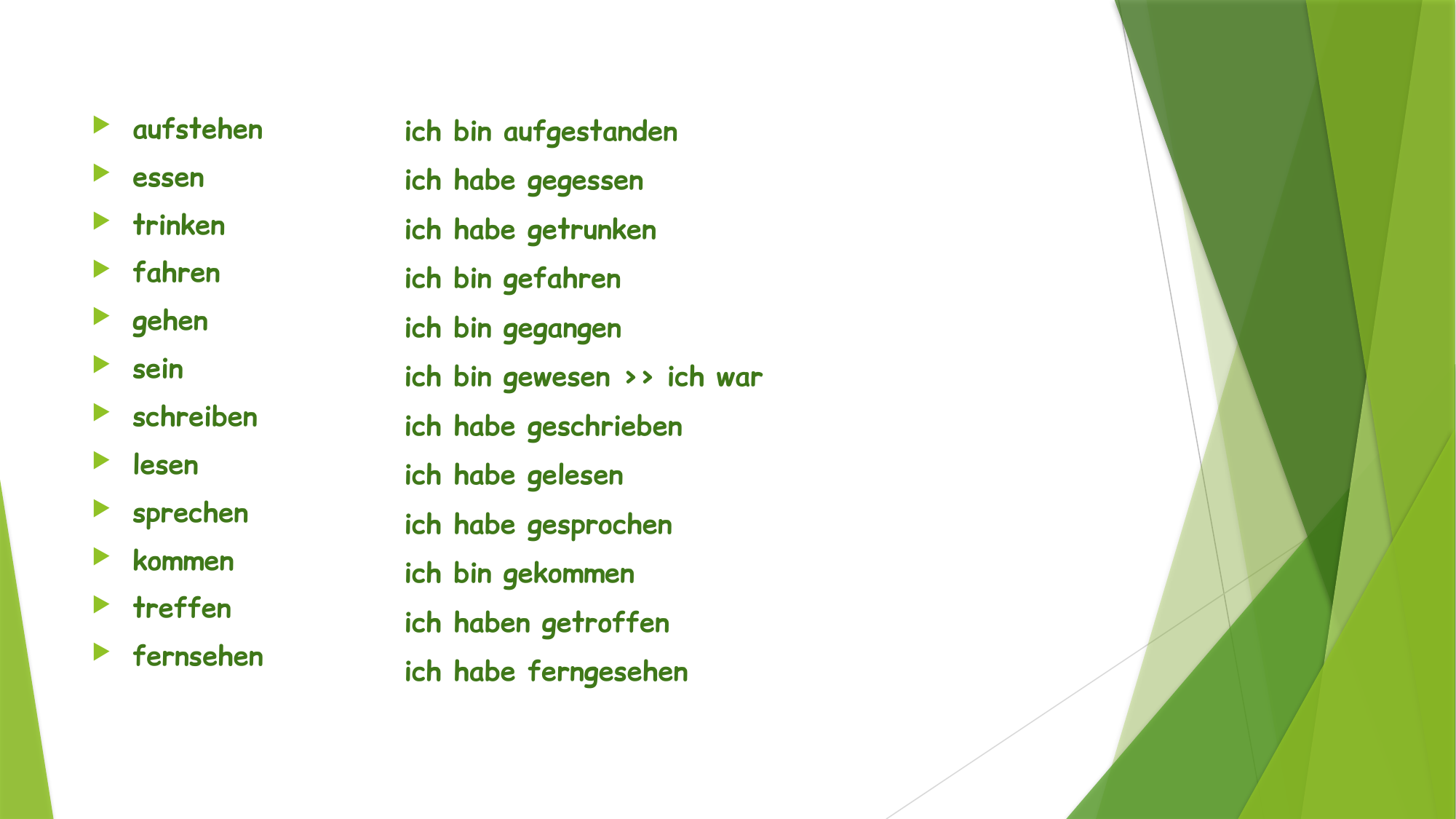

ich bin aufgestanden
ich habe gegessen
ich habe getrunken
ich bin gefahren
ich bin gegangen
ich bin gewesen >> ich war
ich habe geschrieben
ich habe gelesen
ich habe gesprochen
ich bin gekommen
ich haben getroffen
ich habe ferngesehen
aufstehen
essen
trinken
fahren
gehen
sein
schreiben
lesen
sprechen
kommen
treffen
fernsehen